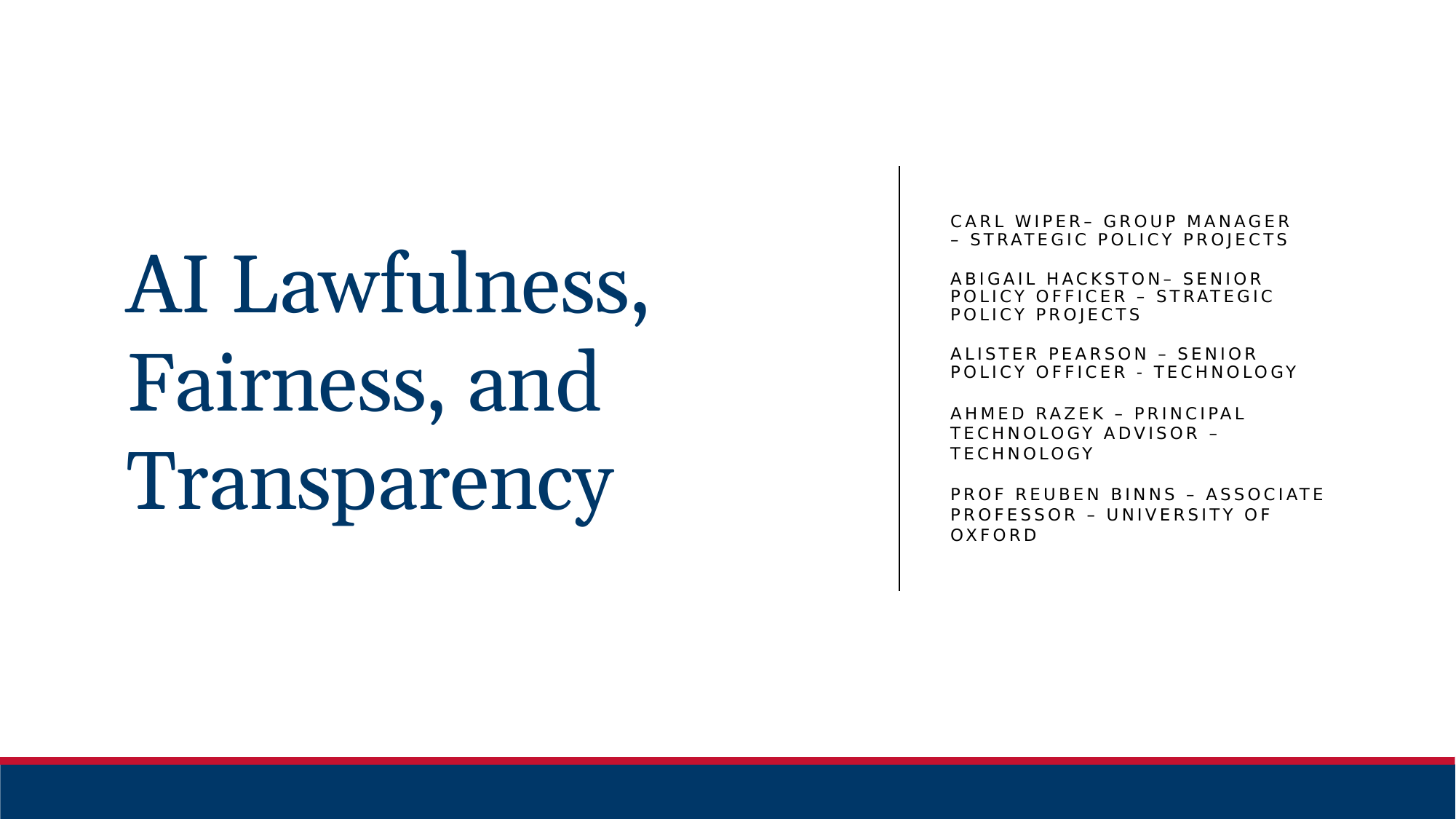

# AI Lawfulness, Fairness, and Transparency
CARL WIPER– GROUP MANAGER – STRATEGIC POLICY PROJECTS​
ABIGAIL HACKSTON– SENIOR POLICY OFFICER – STRATEGIC POLICY PROJECTS​
ALISTER PEARSON – SENIOR POLICY OFFICER - TECHNOLOGY
Ahmed Razek – Principal technology advisor – technology
Prof Reuben Binns – Associate Professor – University of Oxford